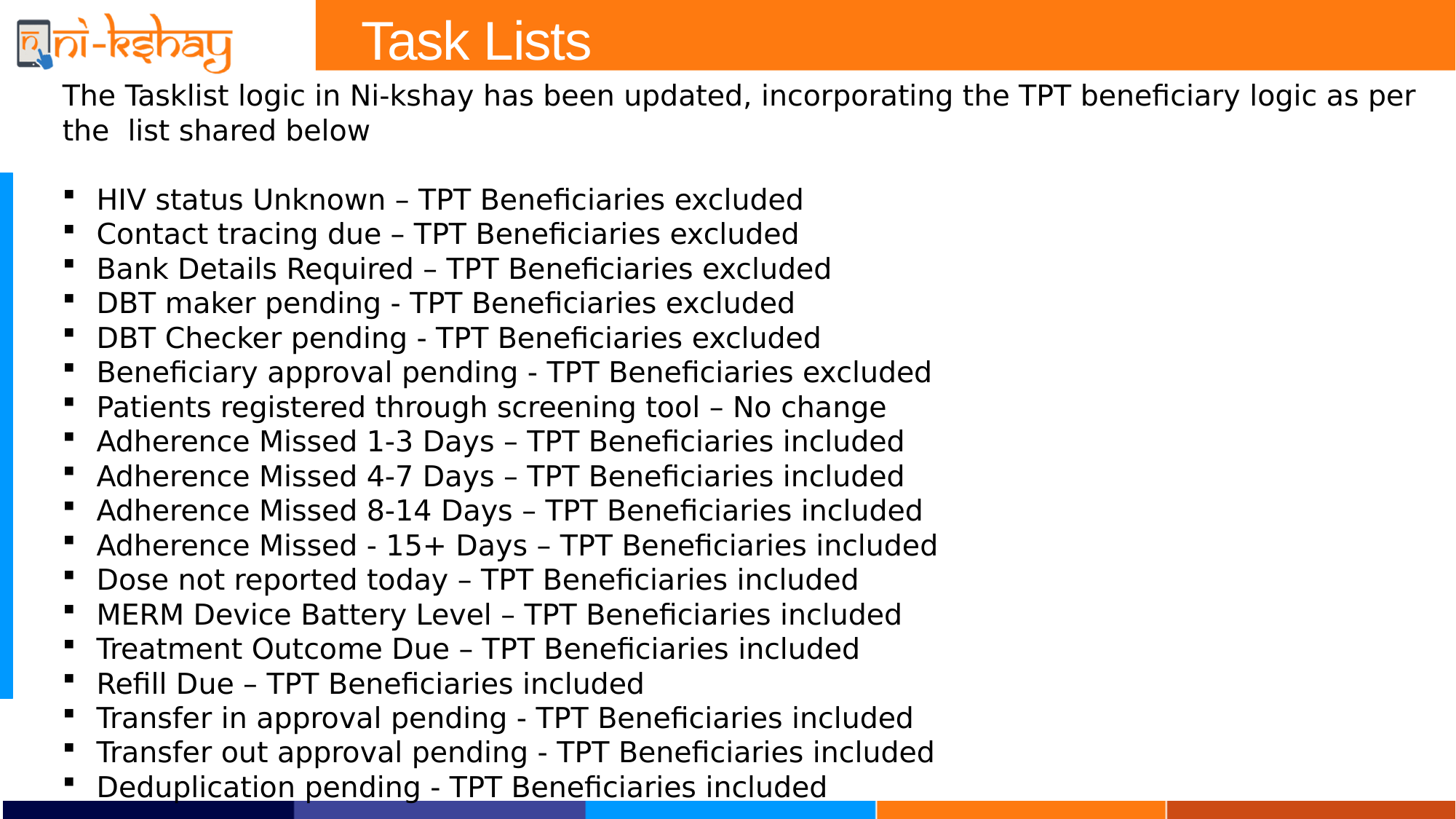

# Task Lists
The Tasklist logic in Ni-kshay has been updated, incorporating the TPT beneficiary logic as per the  list shared below

HIV status Unknown – TPT Beneficiaries excluded
Contact tracing due – TPT Beneficiaries excluded
Bank Details Required – TPT Beneficiaries excluded
DBT maker pending - TPT Beneficiaries excluded
DBT Checker pending - TPT Beneficiaries excluded
Beneficiary approval pending - TPT Beneficiaries excluded
Patients registered through screening tool – No change
Adherence Missed 1-3 Days – TPT Beneficiaries included
Adherence Missed 4-7 Days – TPT Beneficiaries included
Adherence Missed 8-14 Days – TPT Beneficiaries included
Adherence Missed - 15+ Days – TPT Beneficiaries included
Dose not reported today – TPT Beneficiaries included
MERM Device Battery Level – TPT Beneficiaries included
Treatment Outcome Due – TPT Beneficiaries included
Refill Due – TPT Beneficiaries included
Transfer in approval pending - TPT Beneficiaries included
Transfer out approval pending - TPT Beneficiaries included
Deduplication pending - TPT Beneficiaries included